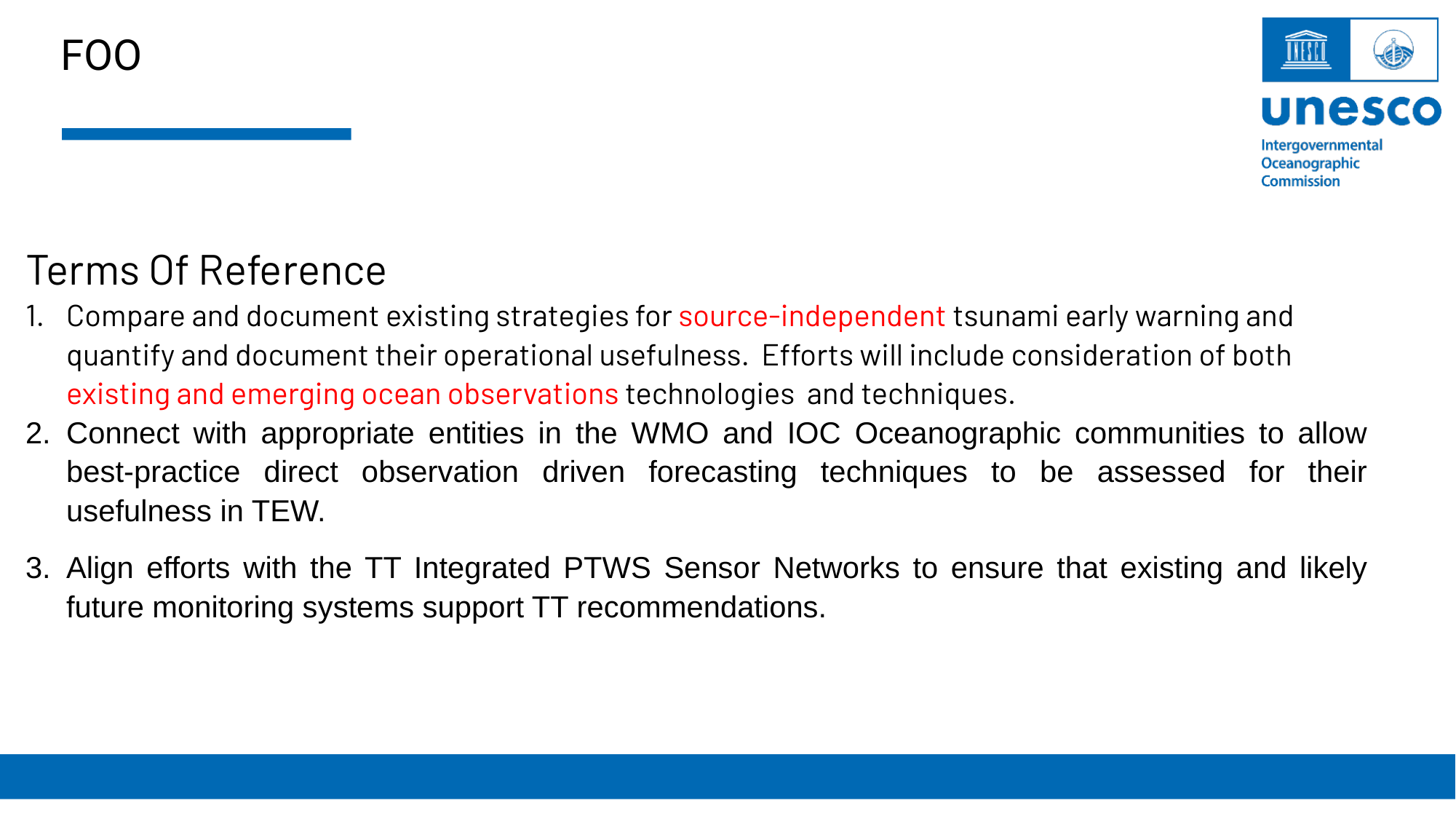

FOO
Terms Of Reference
Compare and document existing strategies for source-independent tsunami early warning and quantify and document their operational usefulness.  Efforts will include consideration of both existing and emerging ocean observations technologies  and techniques.
Connect with appropriate entities in the WMO and IOC Oceanographic communities to allow best-practice direct observation driven forecasting techniques to be assessed for their usefulness in TEW.
Align efforts with the TT Integrated PTWS Sensor Networks to ensure that existing and likely future monitoring systems support TT recommendations.